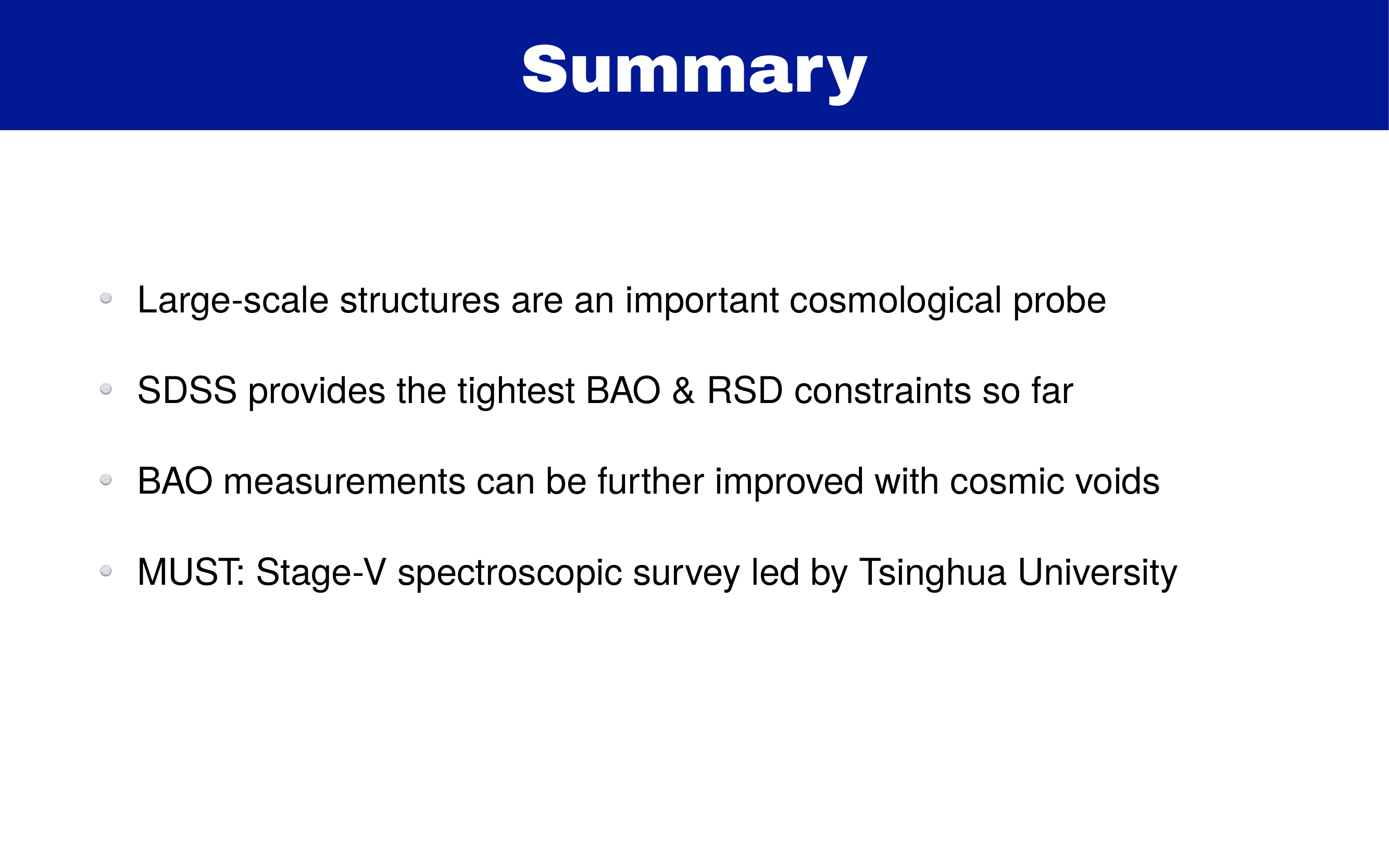

Summary
Large-scale structures are an important cosmological probe
SDSS provides the tightest BAO & RSD constraints so far
BAO measurements can be further improved with cosmic voids
MUST: Stage-V spectroscopic survey led by Tsinghua University